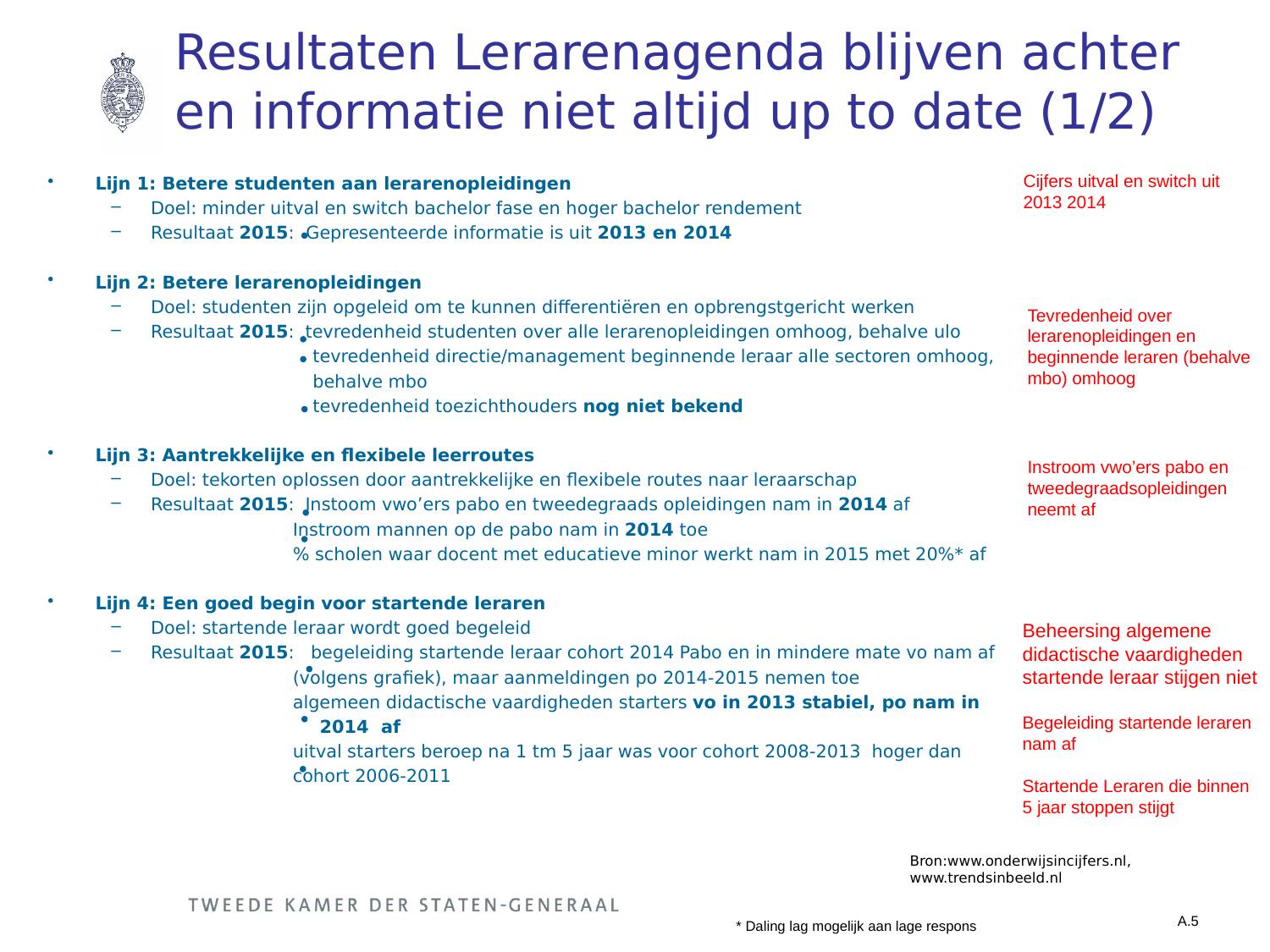

# Resultaten Lerarenagenda blijven achter  en informatie niet altijd up to date (1/2)
Cijfers uitval en switch uit 2013 2014

Lijn 1: Betere studenten aan lerarenopleidingen
Doel: minder uitval en switch bachelor fase en hoger bachelor rendement
Resultaat 2015:  Gepresenteerde informatie is uit 2013 en 2014

Lijn 2: Betere lerarenopleidingen
Doel: studenten zijn opgeleid om te kunnen differentiëren en opbrengstgericht werken
Resultaat 2015:  tevredenheid studenten over alle lerarenopleidingen omhoog, behalve ulo
  tevredenheid directie/management beginnende leraar alle sectoren omhoog,
  behalve mbo
  tevredenheid toezichthouders nog niet bekend

Lijn 3: Aantrekkelijke en flexibele leerroutes
Doel: tekorten oplossen door aantrekkelijke en flexibele routes naar leraarschap
Resultaat 2015:  Instoom vwo’ers pabo en tweedegraads opleidingen nam in 2014 af
                                 Instroom mannen op de pabo nam in 2014 toe
                                 % scholen waar docent met educatieve minor werkt nam in 2015 met 20%* af

Lijn 4: Een goed begin voor startende leraren
Doel: startende leraar wordt goed begeleid
Resultaat 2015:   begeleiding startende leraar cohort 2014 Pabo en in mindere mate vo nam af
                                 (volgens grafiek), maar aanmeldingen po 2014-2015 nemen toe
                                 algemeen didactische vaardigheden starters vo in 2013 stabiel, po nam in
                                  2014  af
                                 uitval starters beroep na 1 tm 5 jaar was voor cohort 2008-2013  hoger dan
                                 cohort 2006-2011

Tevredenheid over lerarenopleidingen en beginnende leraren (behalve mbo) omhoog

Instroom vwo’ers pabo en tweedegraadsopleidingen neemt af

Beheersing algemene didactische vaardigheden  startende leraar stijgen niet
Begeleiding startende leraren nam af

Startende Leraren die binnen 5 jaar stoppen stijgt

Bron:www.onderwijsincijfers.nl, www.trendsinbeeld.nl

A.5
* Daling lag mogelijk aan lage respons